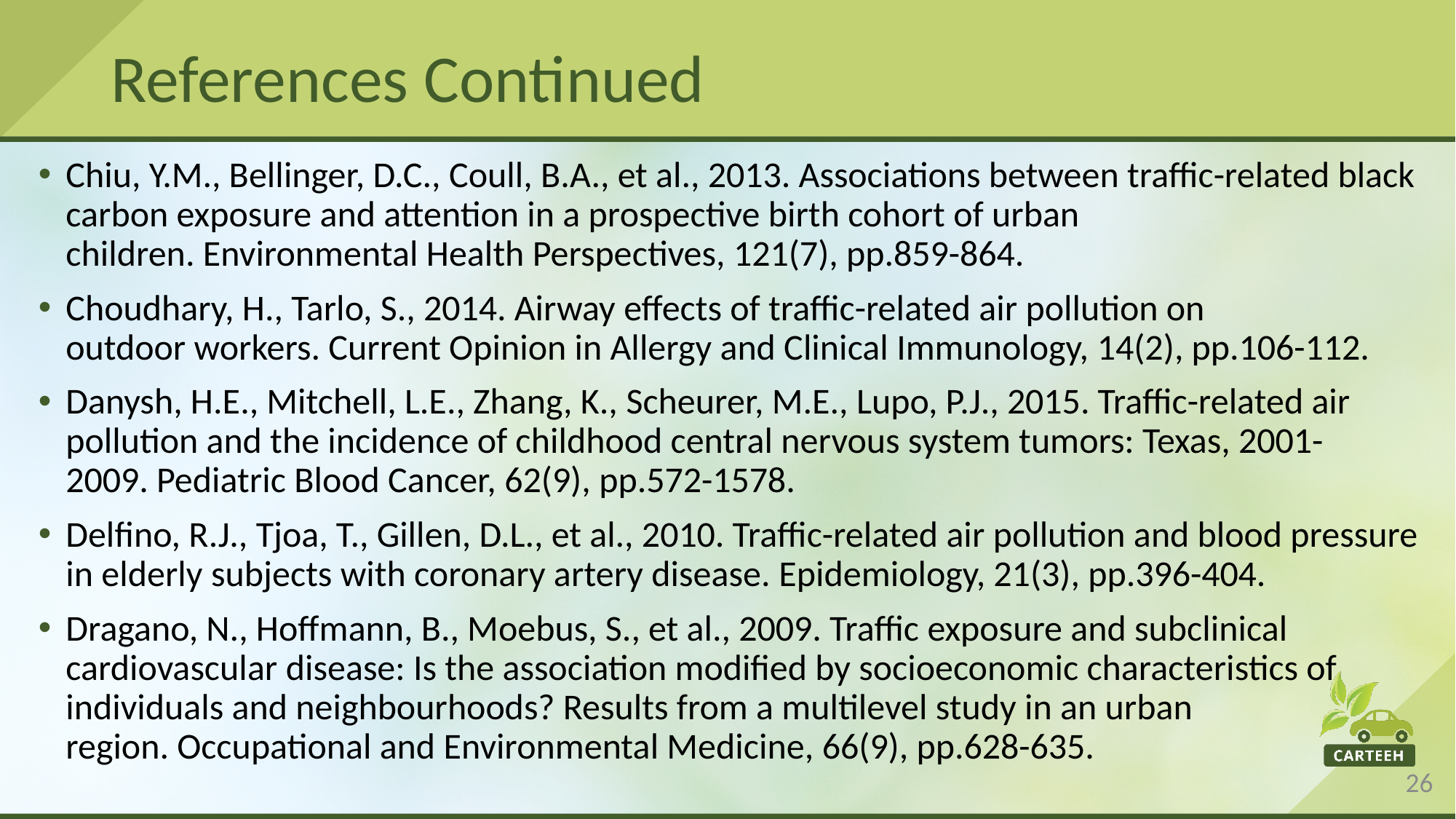

# References Continued
Chiu, Y.M., Bellinger, D.C., Coull, B.A., et al., 2013. Associations between traffic-related black carbon exposure and attention in a prospective birth cohort of urban children. Environmental Health Perspectives, 121(7), pp.859-864.
Choudhary, H., Tarlo, S., 2014. Airway effects of traffic-related air pollution on outdoor workers. Current Opinion in Allergy and Clinical Immunology, 14(2), pp.106-112.
Danysh, H.E., Mitchell, L.E., Zhang, K., Scheurer, M.E., Lupo, P.J., 2015. Traffic-related air pollution and the incidence of childhood central nervous system tumors: Texas, 2001-2009. Pediatric Blood Cancer, 62(9), pp.572-1578.
Delfino, R.J., Tjoa, T., Gillen, D.L., et al., 2010. Traffic-related air pollution and blood pressure in elderly subjects with coronary artery disease. Epidemiology, 21(3), pp.396-404.
Dragano, N., Hoffmann, B., Moebus, S., et al., 2009. Traffic exposure and subclinical cardiovascular disease: Is the association modified by socioeconomic characteristics of individuals and neighbourhoods? Results from a multilevel study in an urban region. Occupational and Environmental Medicine, 66(9), pp.628-635.